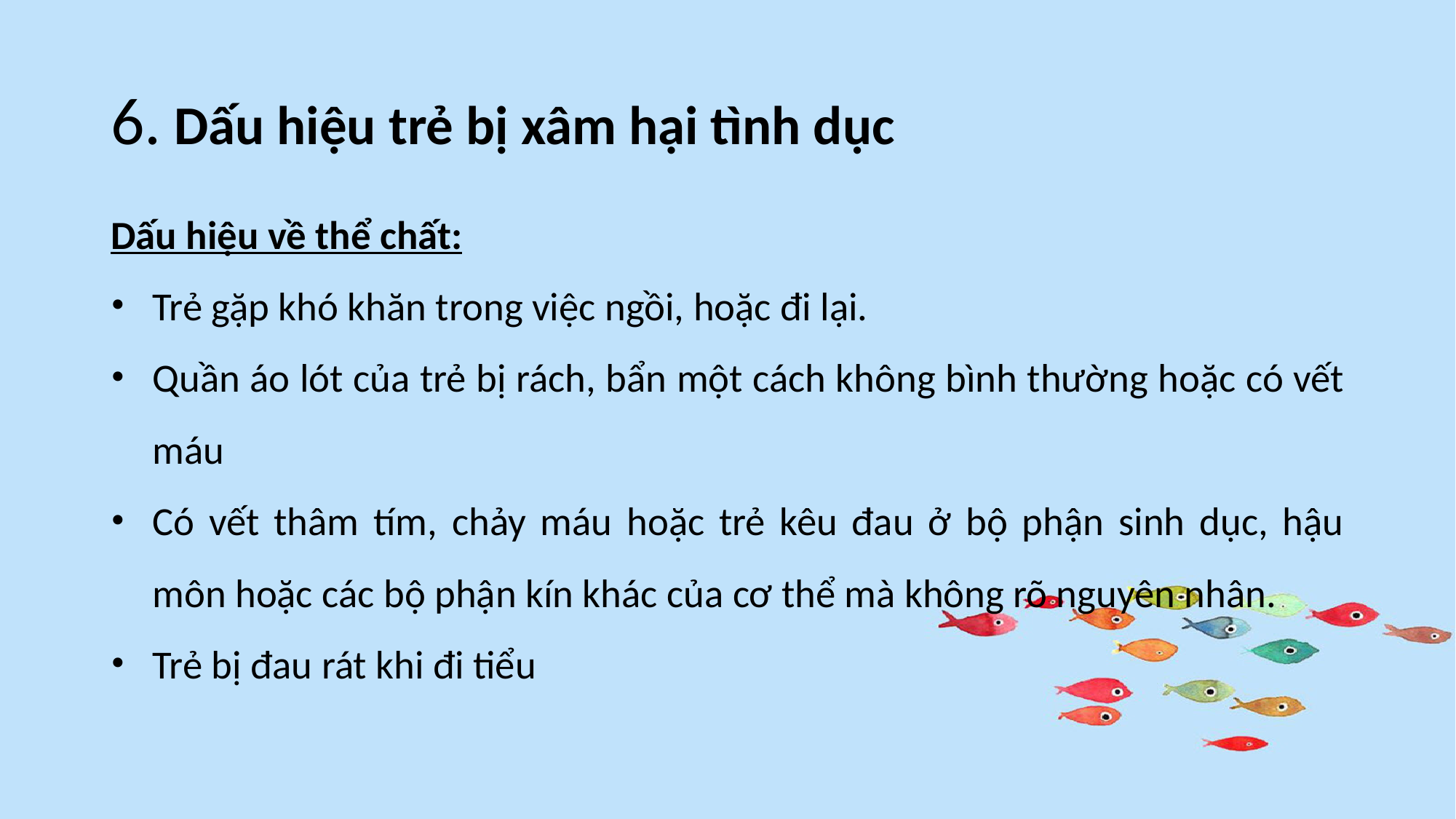

# 6. Dấu hiệu trẻ bị xâm hại tình dục
Dấu hiệu về thể chất:
Trẻ gặp khó khăn trong việc ngồi, hoặc đi lại.
Quần áo lót của trẻ bị rách, bẩn một cách không bình thường hoặc có vết máu
Có vết thâm tím, chảy máu hoặc trẻ kêu đau ở bộ phận sinh dục, hậu môn hoặc các bộ phận kín khác của cơ thể mà không rõ nguyên nhân.
Trẻ bị đau rát khi đi tiểu